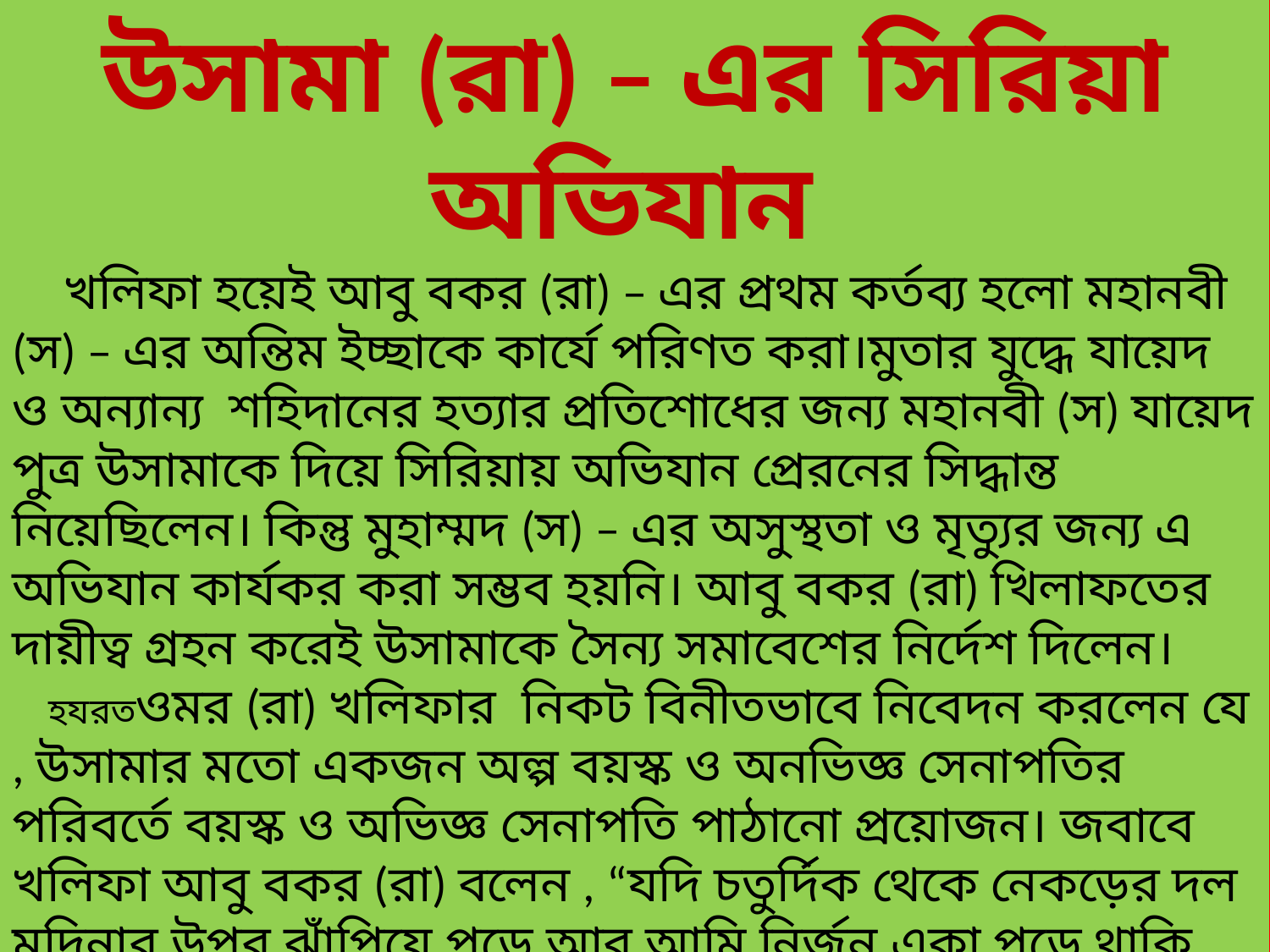

উসামা (রা) – এর সিরিয়া অভিযান
    খলিফা হয়েই আবু বকর (রা) – এর প্রথম কর্তব্য হলো মহানবী (স) – এর অন্তিম ইচ্ছাকে কার্যে পরিণত করা।মুতার যুদ্ধে যায়েদ  ও অন্যান্য  শহিদানের হত্যার প্রতিশোধের জন্য মহানবী (স) যায়েদ পুত্র উসামাকে দিয়ে সিরিয়ায় অভিযান প্রেরনের সিদ্ধান্ত নিয়েছিলেন। কিন্তু মুহাম্মদ (স) – এর অসুস্থতা ও মৃত্যুর জন্য এ অভিযান কার্যকর করা সম্ভব হয়নি। আবু বকর (রা) খিলাফতের দায়ীত্ব গ্রহন করেই উসামাকে সৈন্য সমাবেশের নির্দেশ দিলেন।
    হযরতওমর (রা) খলিফার  নিকট বিনীতভাবে নিবেদন করলেন যে , উসামার মতো একজন অল্প বয়স্ক ও অনভিজ্ঞ সেনাপতির পরিবর্তে বয়স্ক ও অভিজ্ঞ সেনাপতি পাঠানো প্রয়োজন। জবাবে খলিফা আবু বকর (রা) বলেন , “যদি চতুর্দিক থেকে নেকড়ের দল মদিনার উপর ঝাঁপিয়ে পড়ে আর আমি নির্জন একা পড়ে থাকি তবুও অভিযান যাবেই। দ্বিতীয় উত্তরে বলেন , মহানবী (স) যাকে সেনাপতি নিযুক্ত করেছেন তাকে বাদ দিয়ে অন্য কাউকে সেনাপতি নিযুক্ত করার ধৃষ্টতা আমার নেই। অবশেষে অভিযান ৬৩৪ খ্রিঃপ্রেরিত হয়েছিল কিন্তু এর ফলাফল জানার আগেই আবু বকর (রা) ইন্তিকাল করেন। এই অভিযান সফল ভাবে সমাপ্ত করে উসামা মদিনায় ফিরে আসেন।